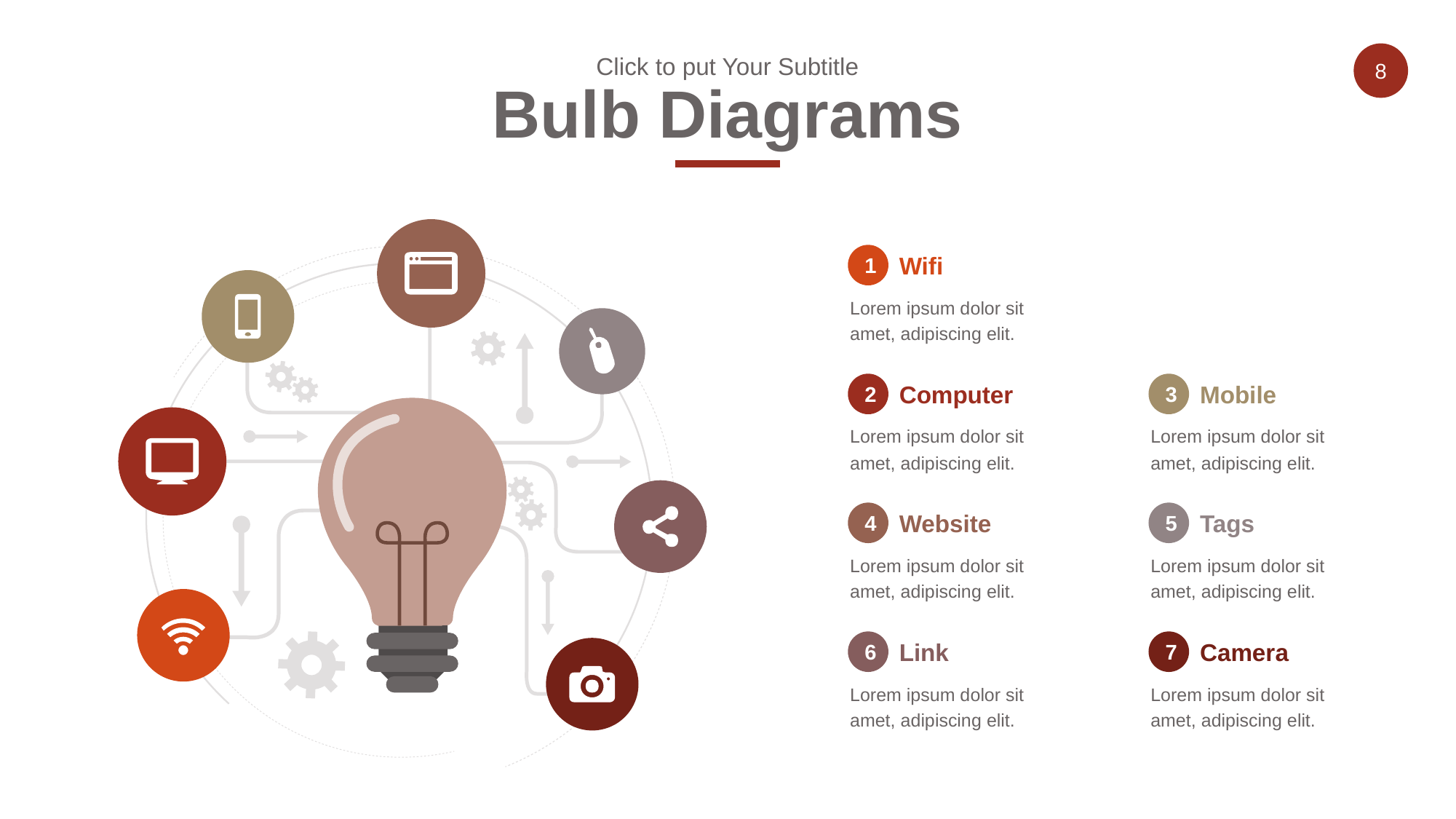

Click to put Your Subtitle
Bulb Diagrams

1
Wifi

Lorem ipsum dolor sit amet, adipiscing elit.

2
3
Computer
Mobile
Lorem ipsum dolor sit amet, adipiscing elit.
Lorem ipsum dolor sit amet, adipiscing elit.

4
5
Website
Tags

Lorem ipsum dolor sit amet, adipiscing elit.
Lorem ipsum dolor sit amet, adipiscing elit.

6
7
Link
Camera

Lorem ipsum dolor sit amet, adipiscing elit.
Lorem ipsum dolor sit amet, adipiscing elit.